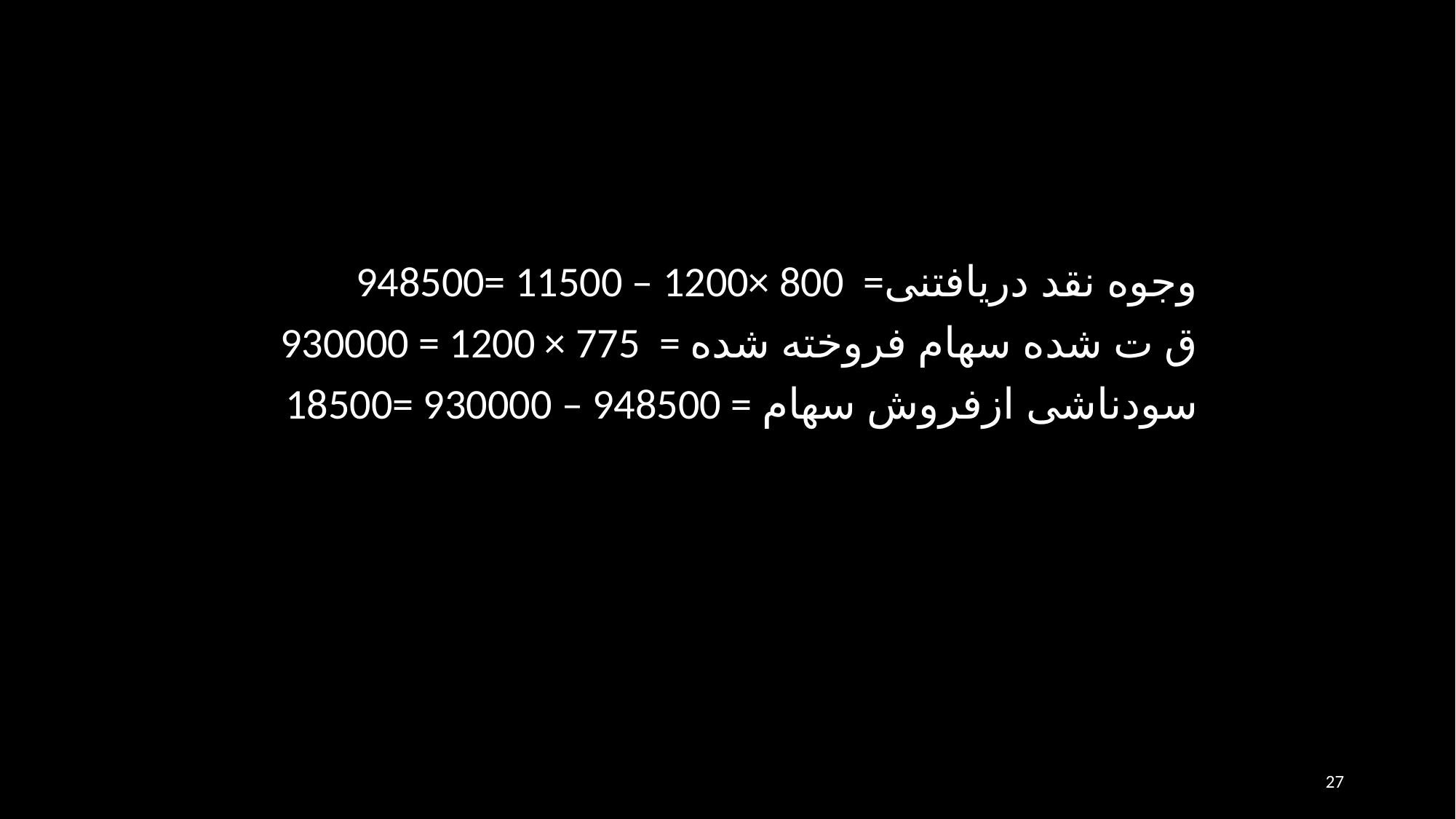

948500= 11500 – 1200× 800  =وجوه نقد دريافتنی
 930000 = 1200 × 775  = ق ت شده سهام فروخته شده
18500= 930000 – 948500 = سودناشی ازفروش سهام
27